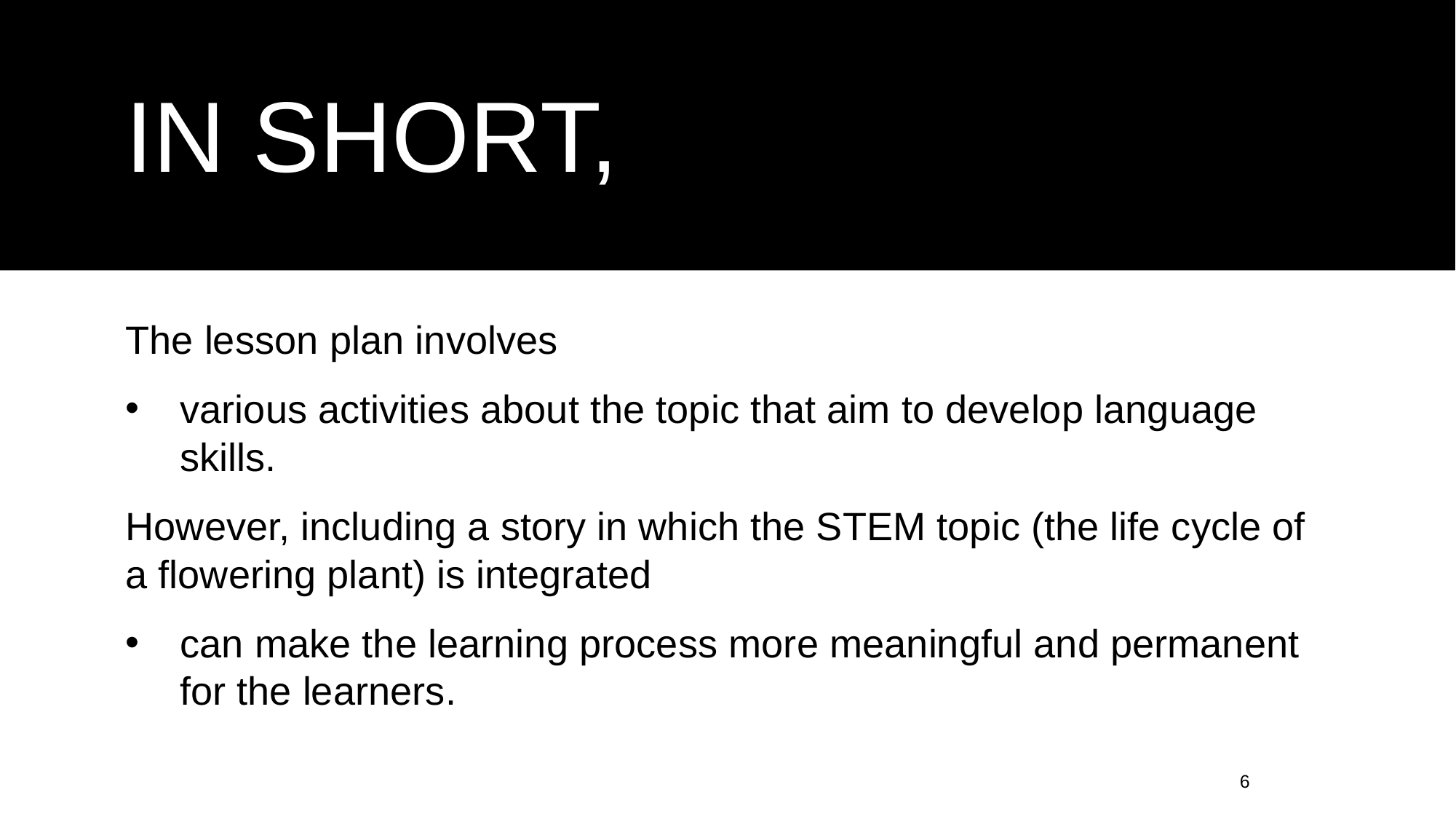

# IN SHORT,
The lesson plan involves
various activities about the topic that aim to develop language skills.
However, including a story in which the STEM topic (the life cycle of a flowering plant) is integrated
can make the learning process more meaningful and permanent for the learners.
6